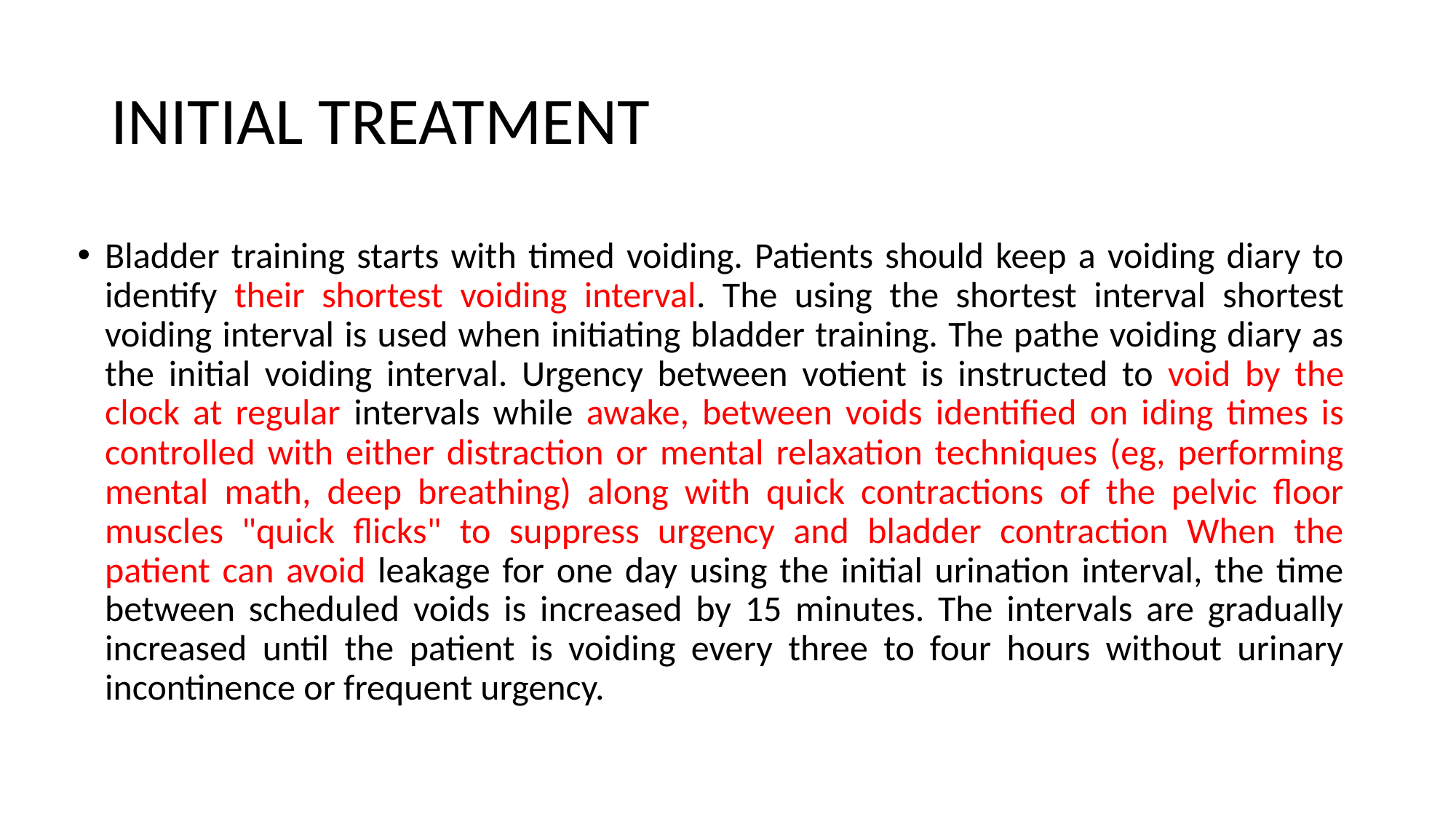

# INITIAL TREATMENT
Bladder training starts with timed voiding. Patients should keep a voiding diary to identify their shortest voiding interval. The using the shortest interval shortest voiding interval is used when initiating bladder training. The pathe voiding diary as the initial voiding interval. Urgency between votient is instructed to void by the clock at regular intervals while awake, between voids identified on iding times is controlled with either distraction or mental relaxation techniques (eg, performing mental math, deep breathing) along with quick contractions of the pelvic floor muscles "quick flicks" to suppress urgency and bladder contraction When the patient can avoid leakage for one day using the initial urination interval, the time between scheduled voids is increased by 15 minutes. The intervals are gradually increased until the patient is voiding every three to four hours without urinary incontinence or frequent urgency.